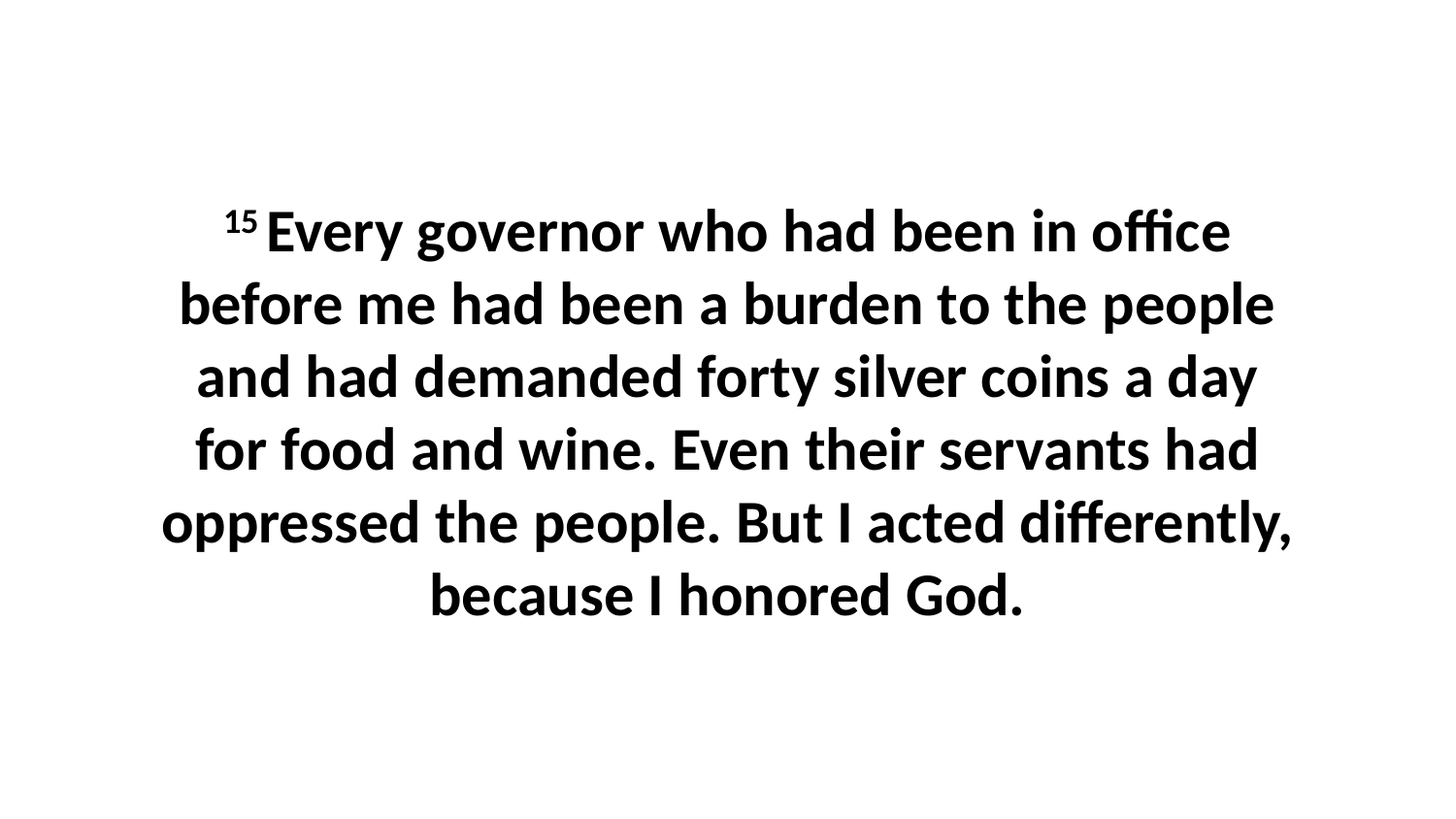

15 Every governor who had been in office before me had been a burden to the people and had demanded forty silver coins a day for food and wine. Even their servants had oppressed the people. But I acted differently, because I honored God.